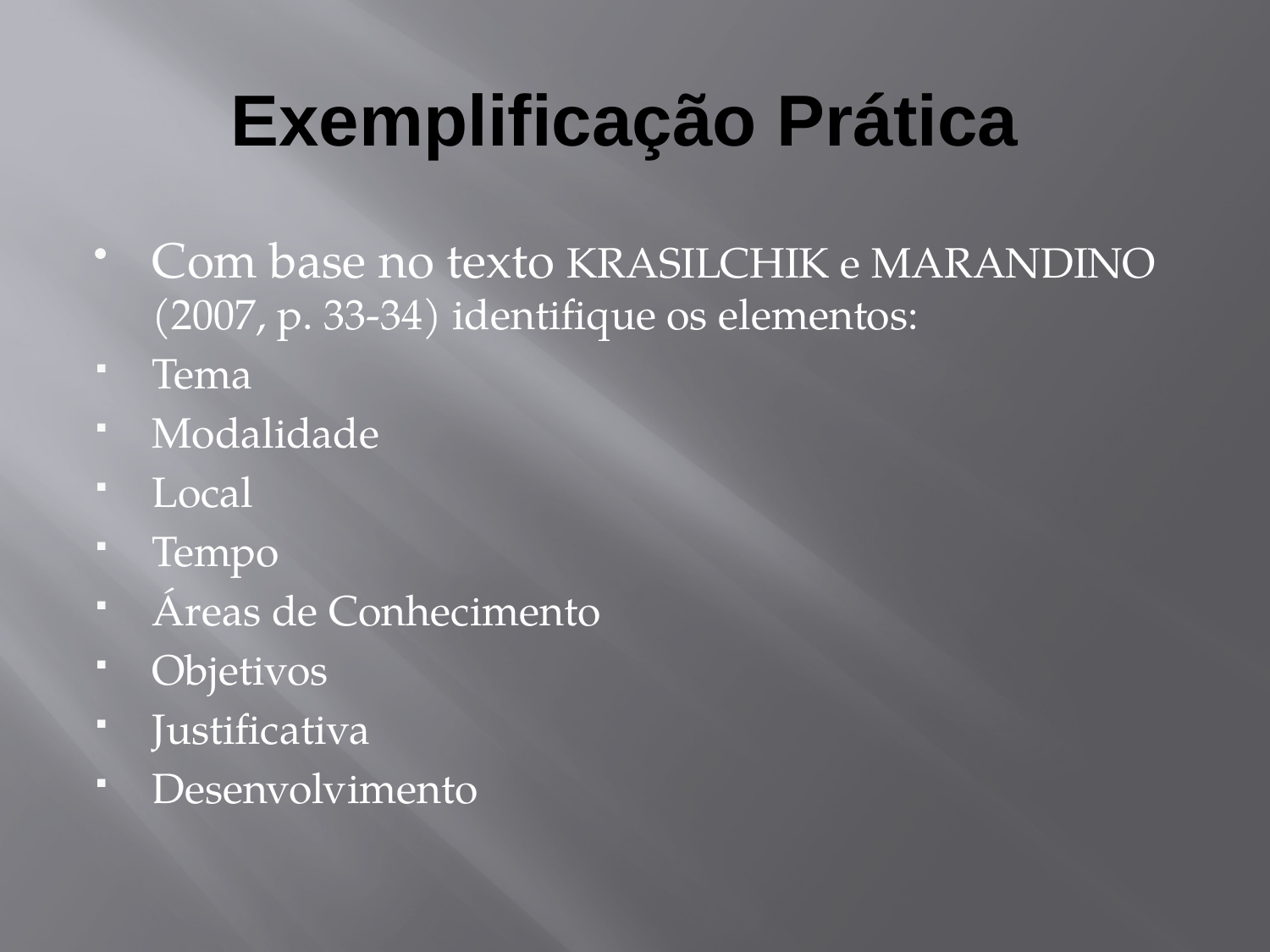

# Exemplificação Prática
Com base no texto KRASILCHIK e MARANDINO (2007, p. 33-34) identifique os elementos:
Tema
Modalidade
Local
Tempo
Áreas de Conhecimento
Objetivos
Justificativa
Desenvolvimento